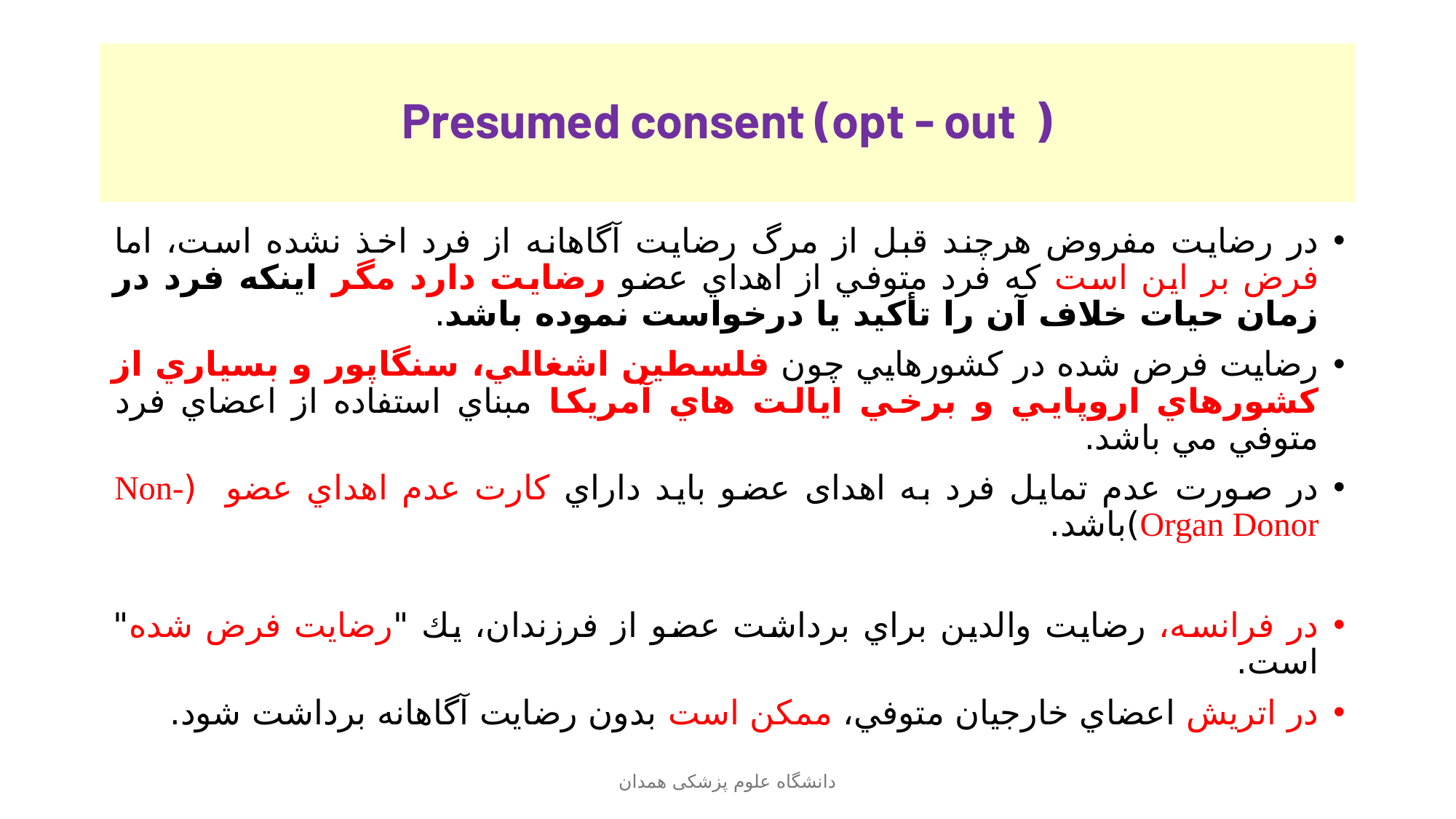

# Presumed consent (opt - out  )
در رضایت مفروض هرچند قبل از مرگ رضايت آگاهانه از فرد اخذ نشده است، اما فرض بر اين است كه فرد متوفي از اهداي عضو رضايت دارد مگر اينكه فرد در زمان حيات خلاف آن را تأكيد يا درخواست نموده باشد.
رضايت فرض شده در كشورهايي چون فلسطين اشغالي، سنگاپور و بسياري از كشورهاي اروپايي و برخي ايالت هاي آمريكا مبناي استفاده از اعضاي فرد متوفي مي باشد.
در صورت عدم تمايل فرد به اهدای عضو بايد داراي كارت عدم اهداي عضو  (Non- Organ Donor)باشد.

در فرانسه، رضايت والدين براي برداشت عضو از فرزندان، يك "رضايت فرض شده" است.
در اتريش اعضاي خارجيان متوفي، ممكن است بدون رضايت آگاهانه برداشت شود.
دانشگاه علوم پزشکی همدان